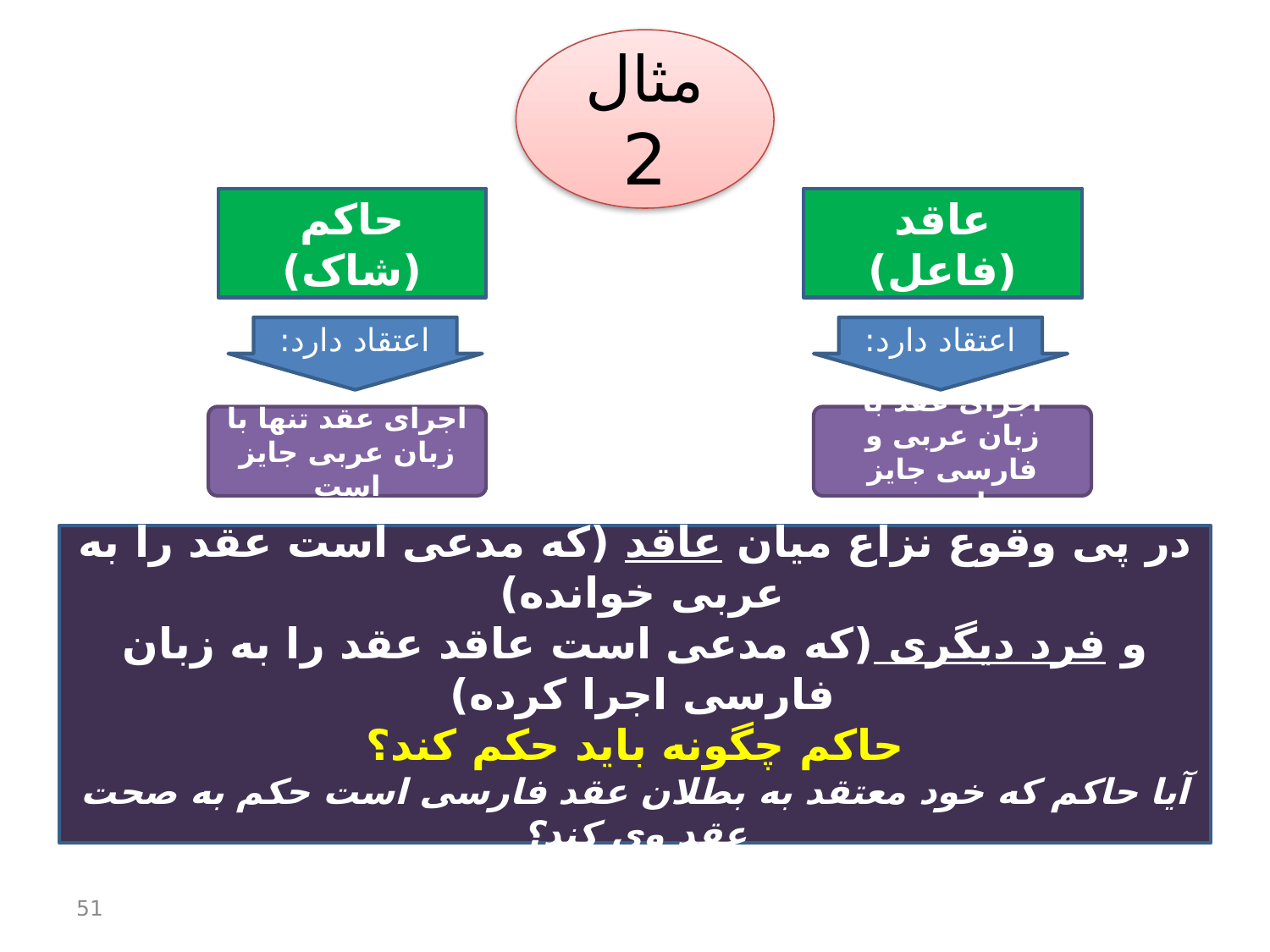

مثال 2
حاکم (شاک)
عاقد (فاعل)
اعتقاد دارد:
اعتقاد دارد:
اجرای عقد تنها با زبان عربی جایز است
اجرای عقد با زبان عربی و فارسی جایز است
در پی وقوع نزاع میان عاقد (که مدعی است عقد را به عربی خوانده)
و فرد دیگری (که مدعی است عاقد عقد را به زبان فارسی اجرا کرده)
حاکم چگونه باید حکم کند؟
آیا حاکم که خود معتقد به بطلان عقد فارسی است حکم به صحت عقد وی کند؟
51